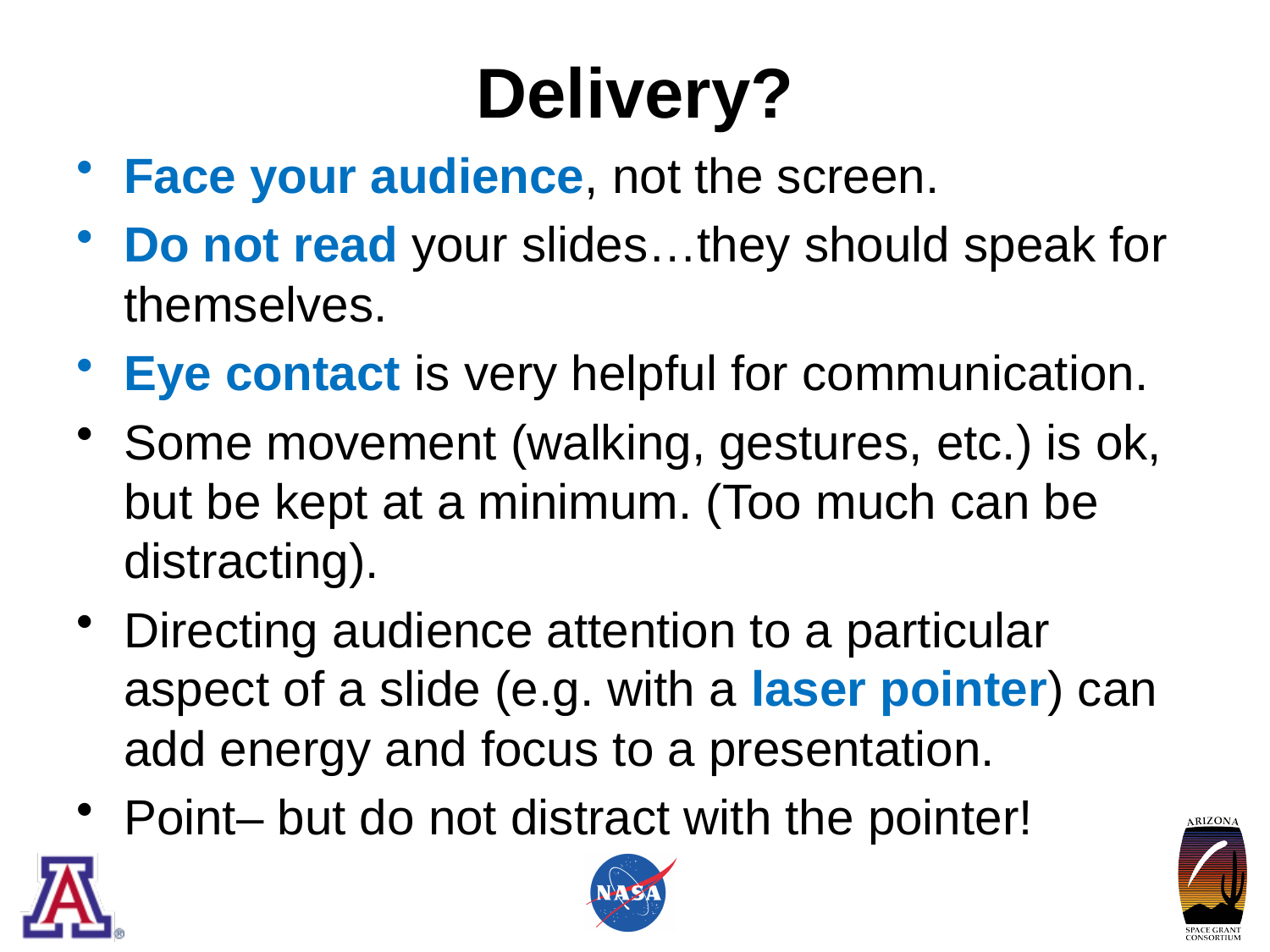

# Delivery?
Face your audience, not the screen.
Do not read your slides…they should speak for themselves.
Eye contact is very helpful for communication.
Some movement (walking, gestures, etc.) is ok, but be kept at a minimum. (Too much can be distracting).
Directing audience attention to a particular aspect of a slide (e.g. with a laser pointer) can add energy and focus to a presentation.
Point– but do not distract with the pointer!